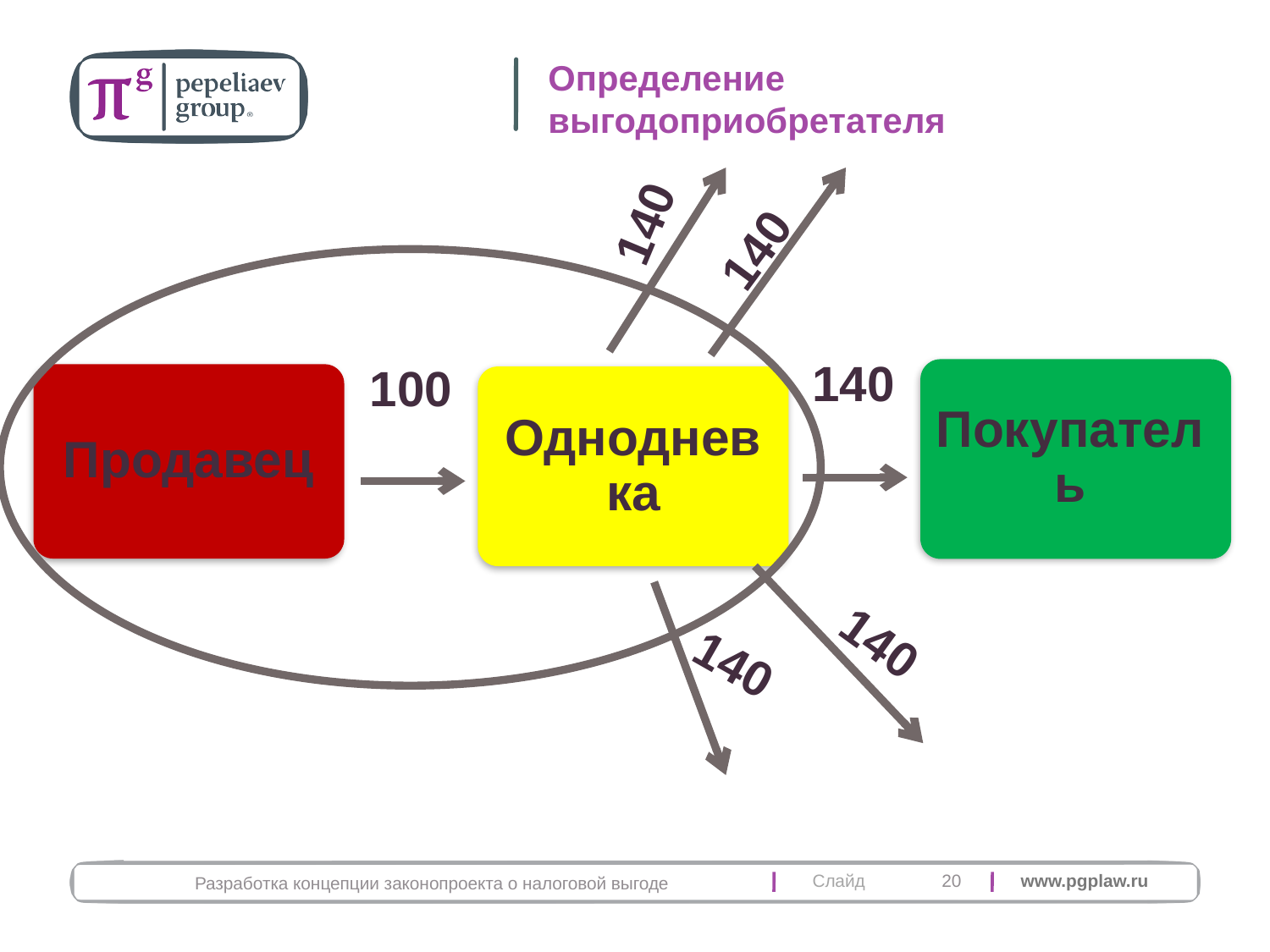

# Определение выгодоприобретателя
140
140

140

Покупатель

Однодневка

100

Продавец
140
140
20
Разработка концепции законопроекта о налоговой выгоде